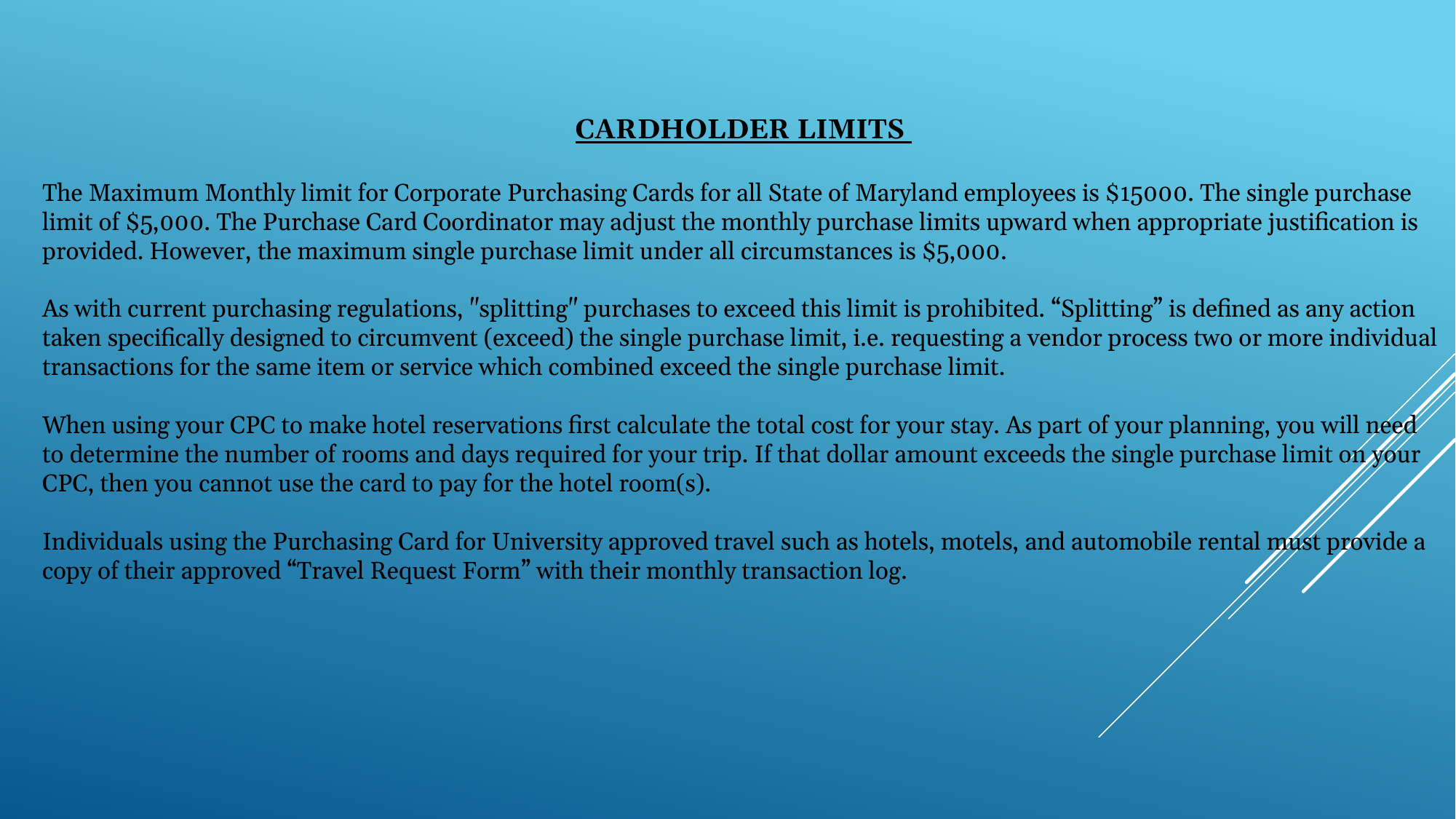

CARDHOLDER LIMITS

The Maximum Monthly limit for Corporate Purchasing Cards for all State of Maryland employees is $15000. The single purchase
limit of $5,000. The Purchase Card Coordinator may adjust the monthly purchase limits upward when appropriate justification is provided. However, the maximum single purchase limit under all circumstances is $5,000.

As with current purchasing regulations, "splitting" purchases to exceed this limit is prohibited. “Splitting” is defined as any action taken specifically designed to circumvent (exceed) the single purchase limit, i.e. requesting a vendor process two or more individual transactions for the same item or service which combined exceed the single purchase limit.

When using your CPC to make hotel reservations first calculate the total cost for your stay. As part of your planning, you will need to determine the number of rooms and days required for your trip. If that dollar amount exceeds the single purchase limit on your CPC, then you cannot use the card to pay for the hotel room(s).

Individuals using the Purchasing Card for University approved travel such as hotels, motels, and automobile rental must provide a copy of their approved “Travel Request Form” with their monthly transaction log.